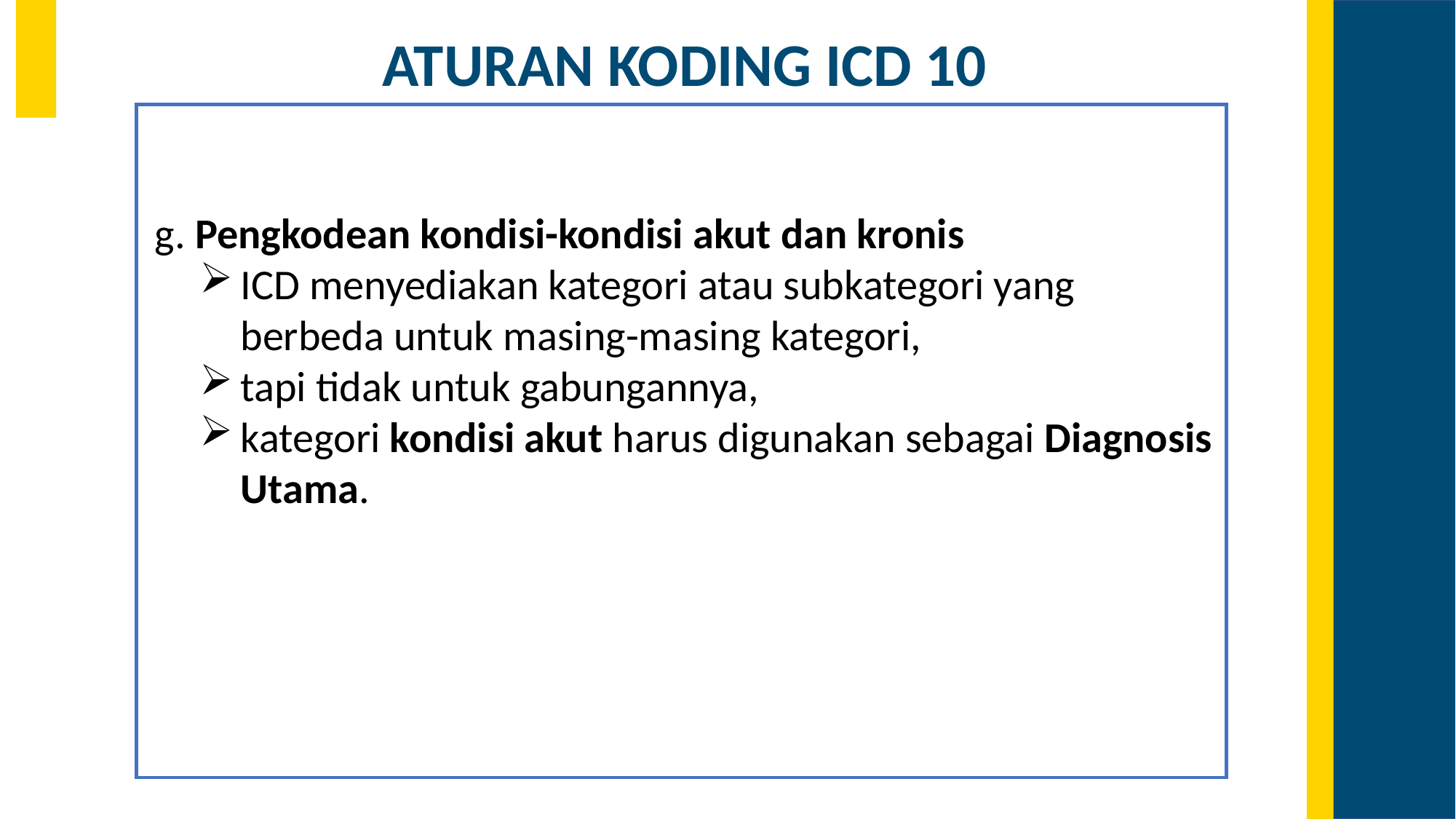

ATURAN KODING ICD 10

g. Pengkodean kondisi-kondisi akut dan kronis
ICD menyediakan kategori atau subkategori yang berbeda untuk masing-masing kategori,
tapi tidak untuk gabungannya,
kategori kondisi akut harus digunakan sebagai Diagnosis Utama.